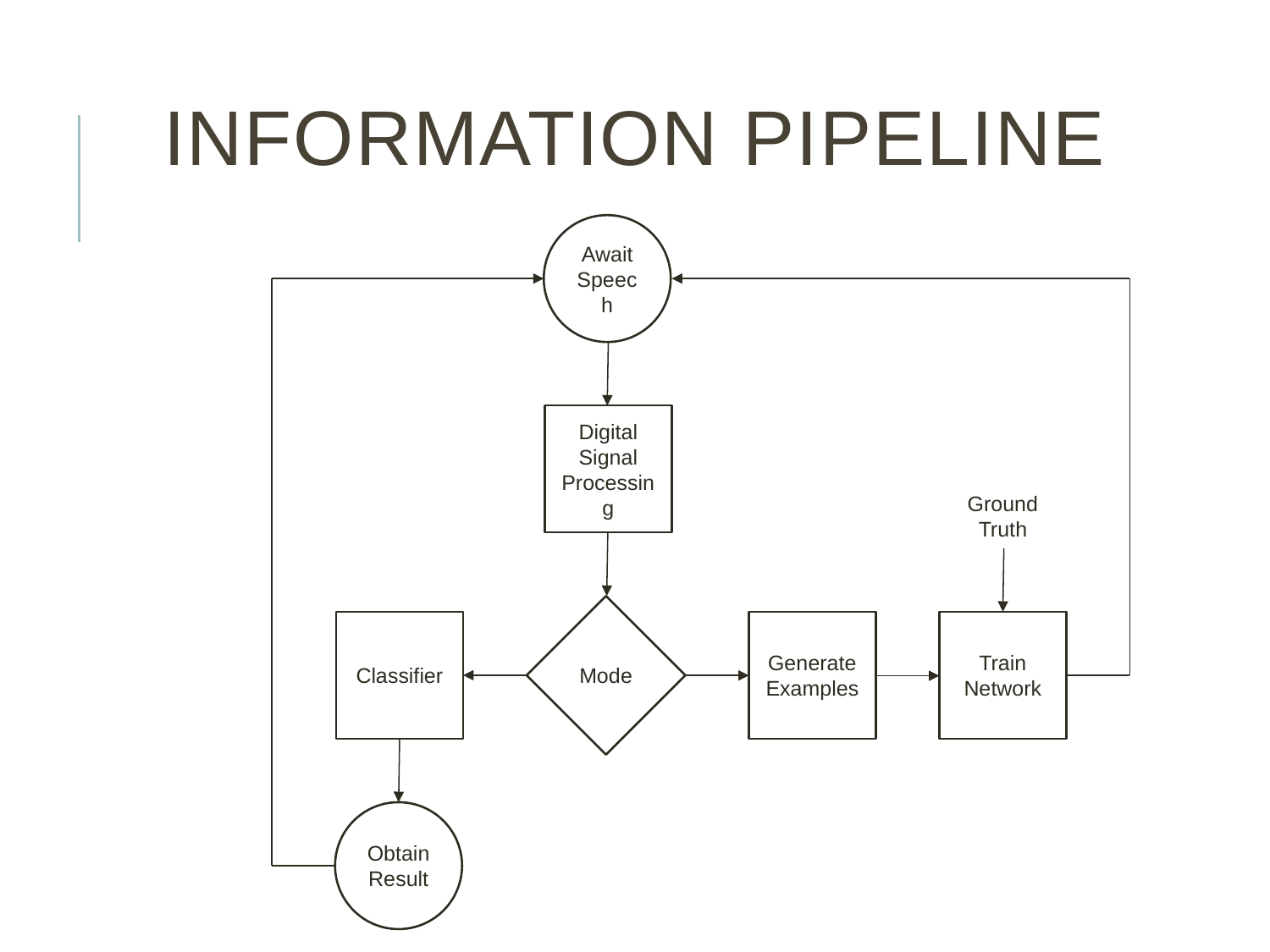

# Information Pipeline
Await Speech
Digital Signal Processing
Mode
Classifier
Obtain Result
Ground Truth
Generate Examples
Train Network